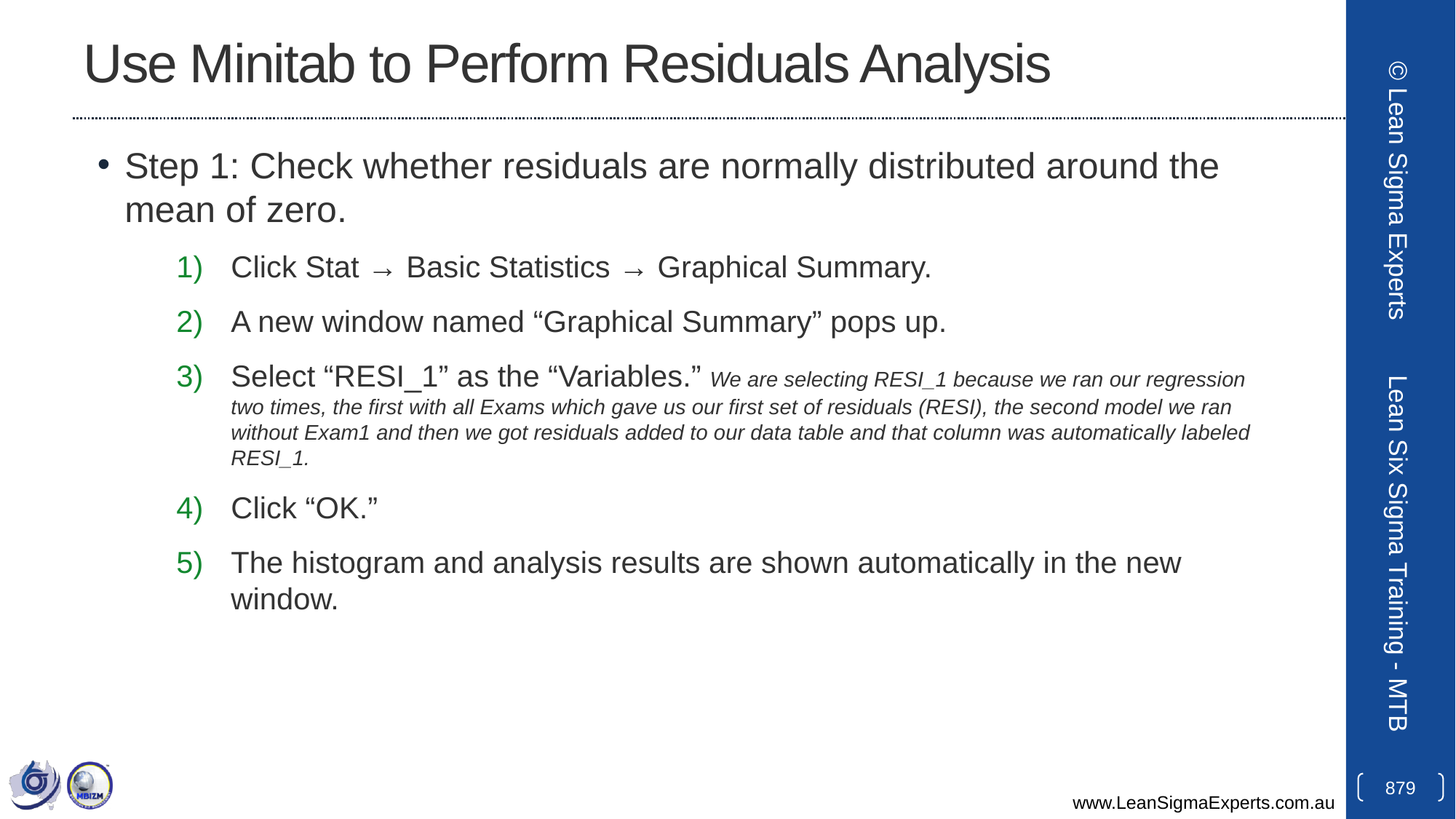

# Use Minitab to Perform Residuals Analysis
Step 1: Check whether residuals are normally distributed around the mean of zero.
Click Stat → Basic Statistics → Graphical Summary.
A new window named “Graphical Summary” pops up.
Select “RESI_1” as the “Variables.” We are selecting RESI_1 because we ran our regression two times, the first with all Exams which gave us our first set of residuals (RESI), the second model we ran without Exam1 and then we got residuals added to our data table and that column was automatically labeled RESI_1.
Click “OK.”
The histogram and analysis results are shown automatically in the new window.

© Lean Sigma Experts
Lean Six Sigma Training - MTB
879